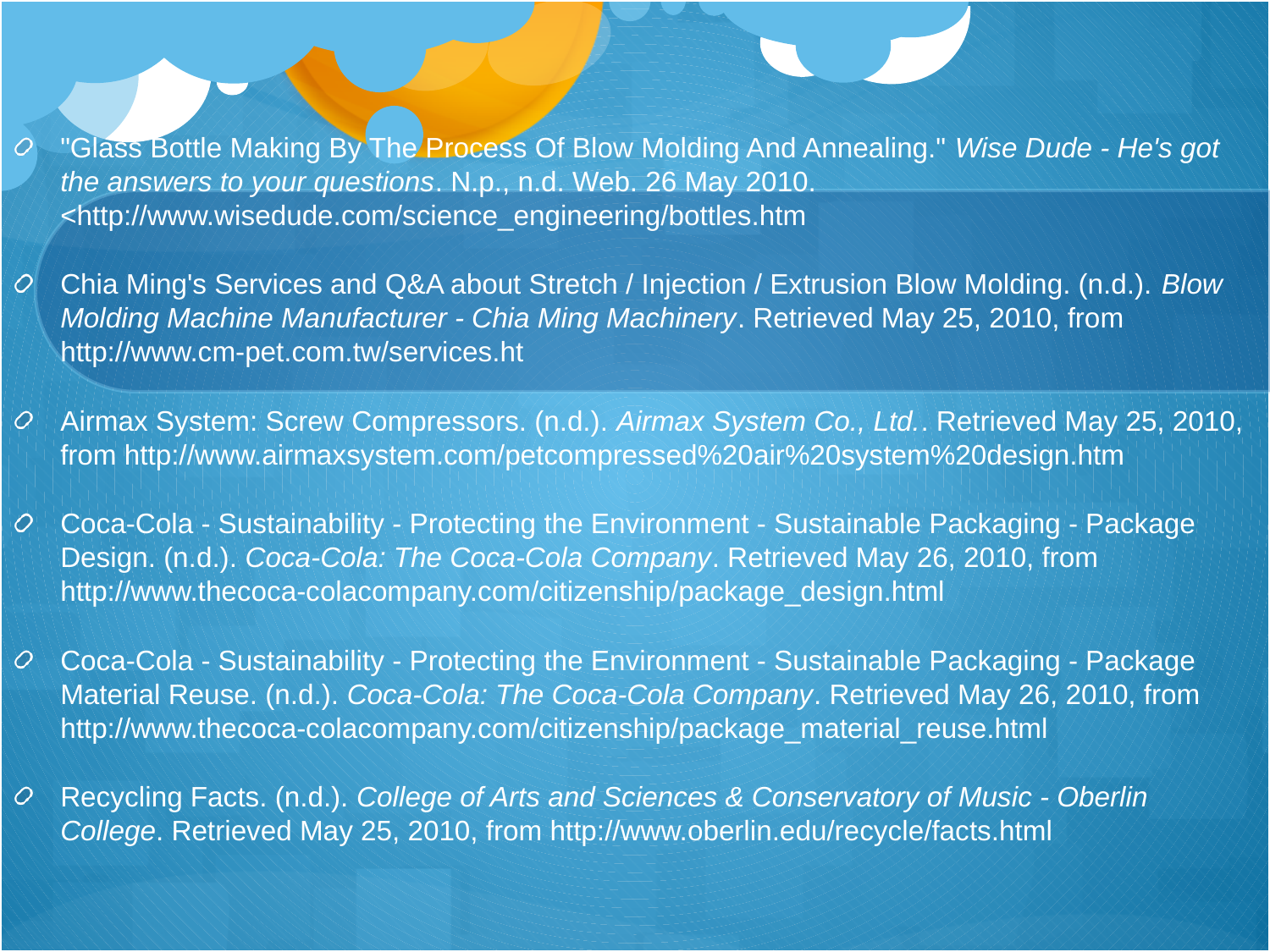

"Glass Bottle Making By The Process Of Blow Molding And Annealing." Wise Dude - He's got the answers to your questions. N.p., n.d. Web. 26 May 2010. <http://www.wisedude.com/science_engineering/bottles.htm
Chia Ming's Services and Q&A about Stretch / Injection / Extrusion Blow Molding. (n.d.). Blow Molding Machine Manufacturer - Chia Ming Machinery. Retrieved May 25, 2010, from http://www.cm-pet.com.tw/services.ht
Airmax System: Screw Compressors. (n.d.). Airmax System Co., Ltd.. Retrieved May 25, 2010, from http://www.airmaxsystem.com/petcompressed%20air%20system%20design.htm
Coca-Cola - Sustainability - Protecting the Environment - Sustainable Packaging - Package Design. (n.d.). Coca-Cola: The Coca-Cola Company. Retrieved May 26, 2010, from http://www.thecoca-colacompany.com/citizenship/package_design.html
Coca-Cola - Sustainability - Protecting the Environment - Sustainable Packaging - Package Material Reuse. (n.d.). Coca-Cola: The Coca-Cola Company. Retrieved May 26, 2010, from http://www.thecoca-colacompany.com/citizenship/package_material_reuse.html
Recycling Facts. (n.d.). College of Arts and Sciences & Conservatory of Music - Oberlin College. Retrieved May 25, 2010, from http://www.oberlin.edu/recycle/facts.html